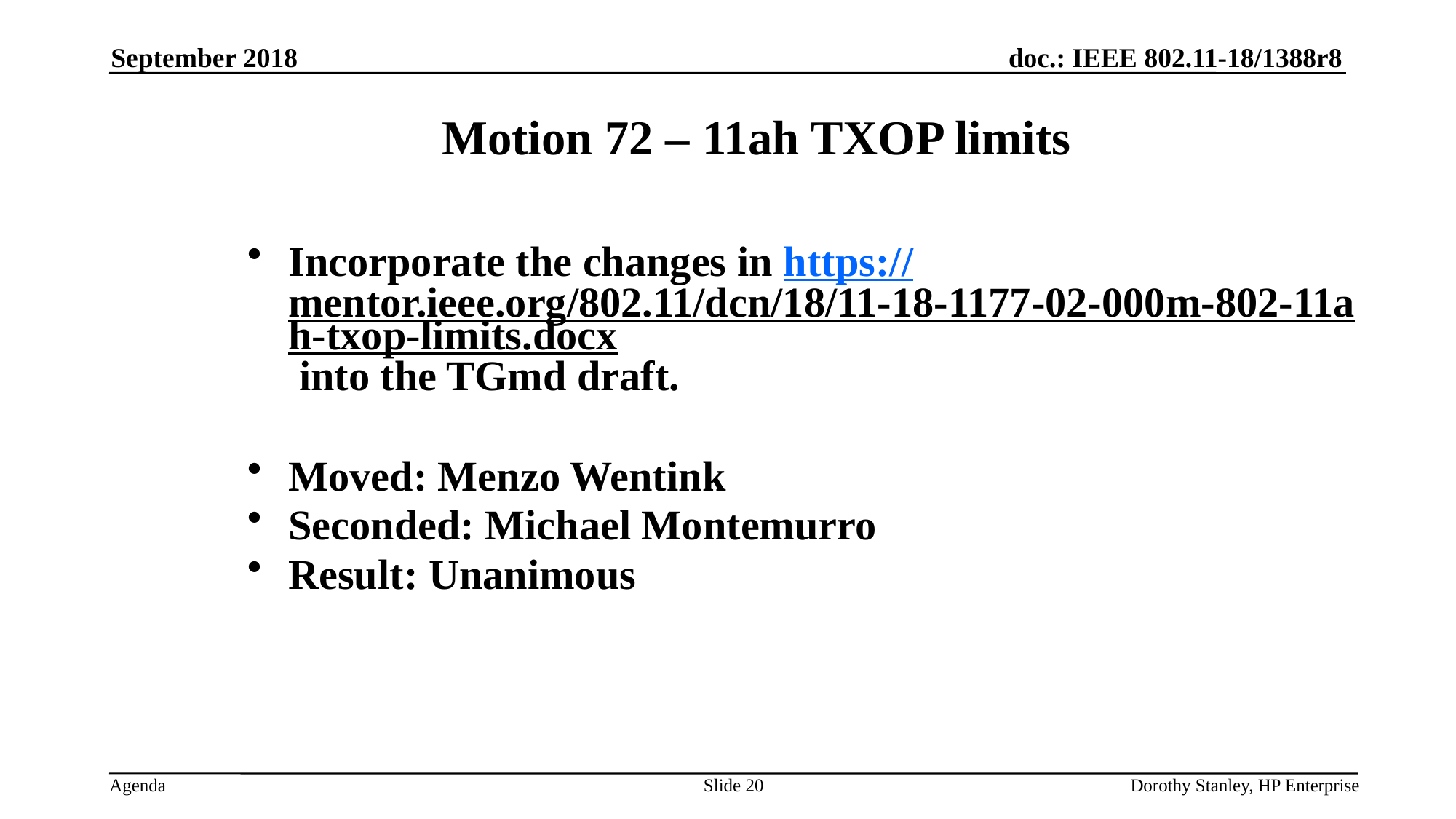

September 2018
Motion 72 – 11ah TXOP limits
Incorporate the changes in https://mentor.ieee.org/802.11/dcn/18/11-18-1177-02-000m-802-11ah-txop-limits.docx into the TGmd draft.
Moved: Menzo Wentink
Seconded: Michael Montemurro
Result: Unanimous

Slide 20
Dorothy Stanley, HP Enterprise